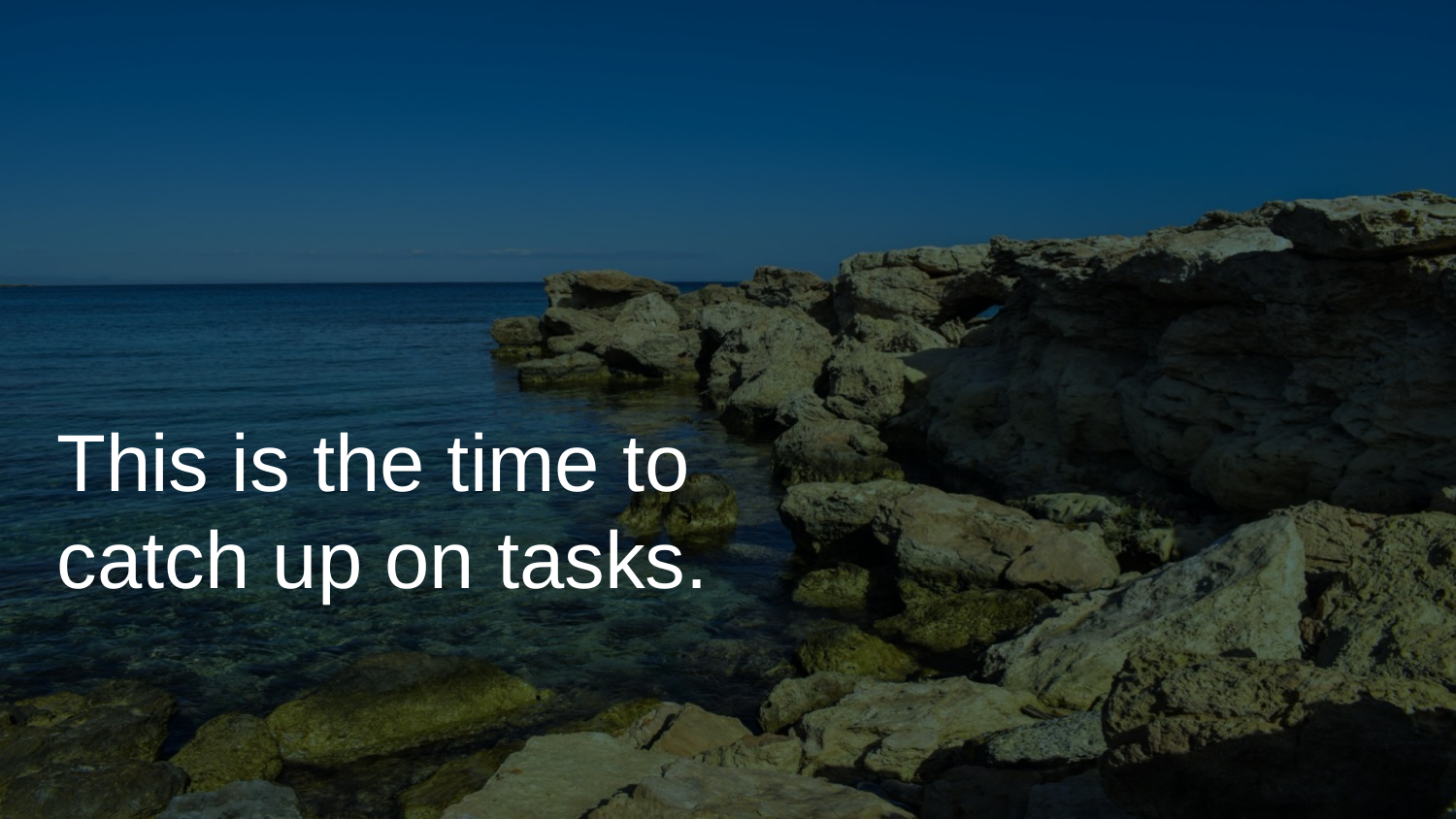

This is the time to
catch up on tasks.